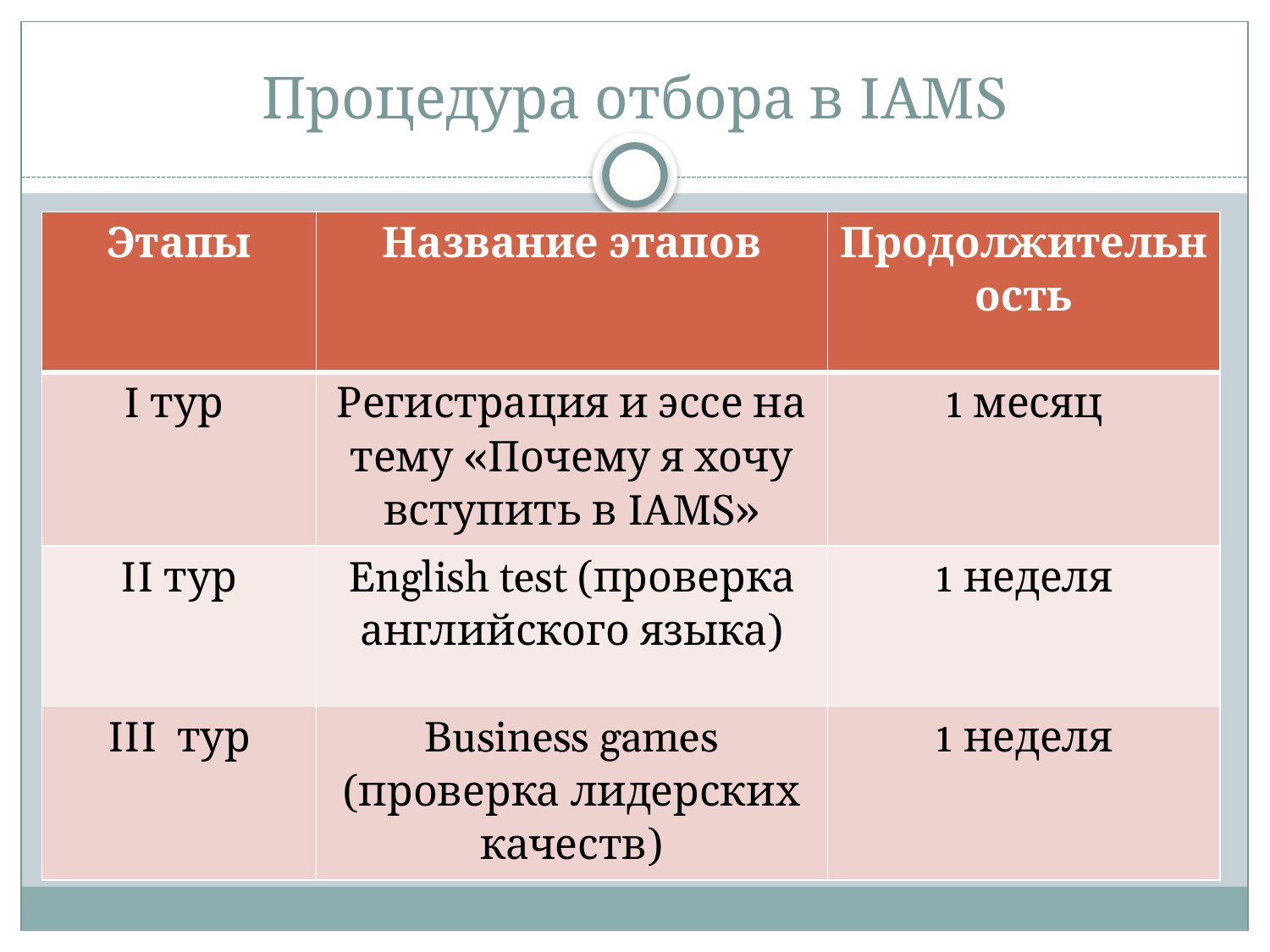

# Процедура отбора в IAMS
| Этапы | Название этапов | Продолжительность |
| --- | --- | --- |
| I тур | Регистрация и эссе на тему «Почему я хочу вступить в IAMS» | 1 месяц |
| II тур | English test (проверка английского языка) | 1 неделя |
| III тур | Business games (проверка лидерских качеств) | 1 неделя |